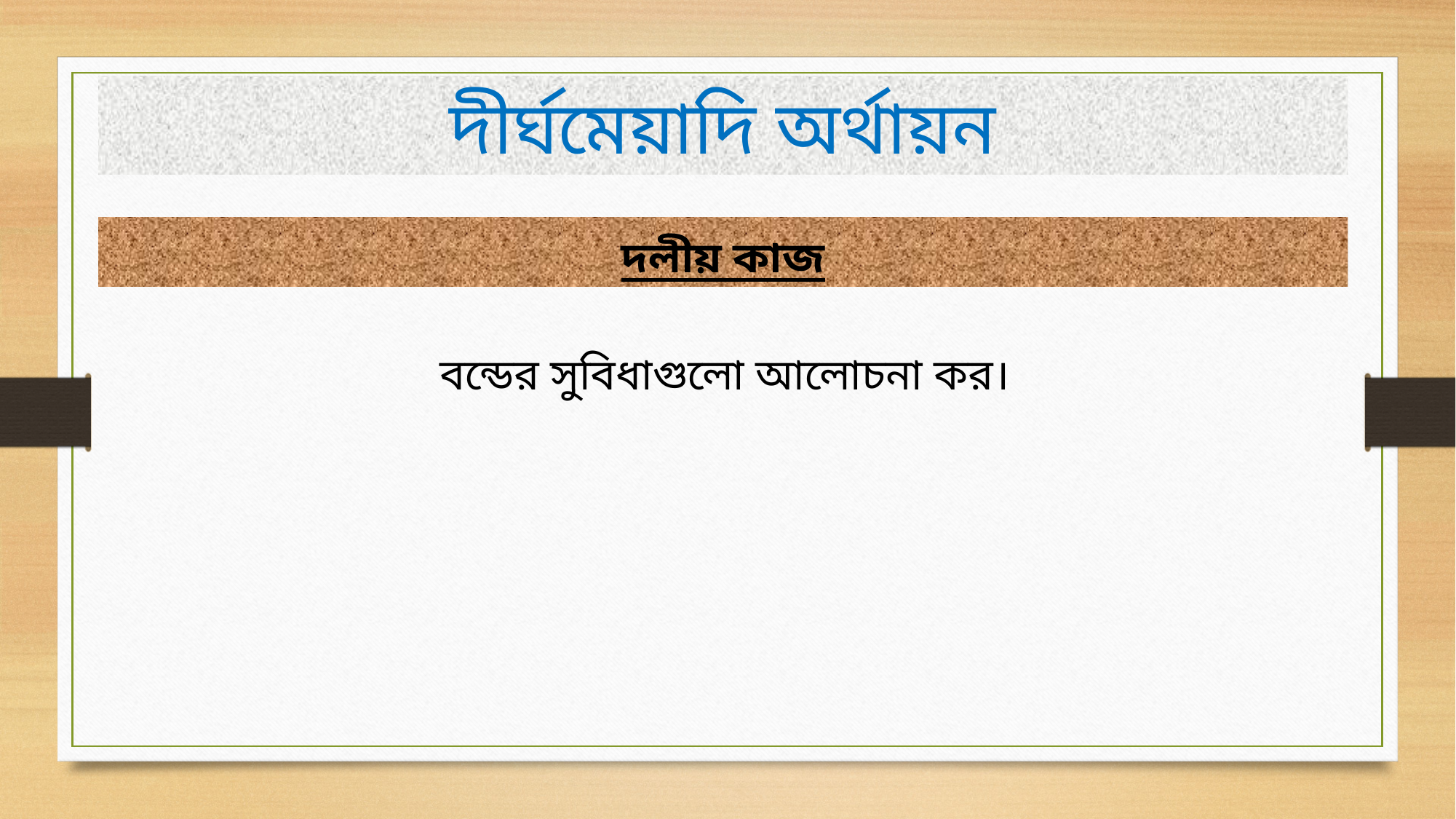

দীর্ঘমেয়াদি অর্থায়ন
দলীয় কাজ
বন্ডের সুবিধাগুলো আলোচনা কর।